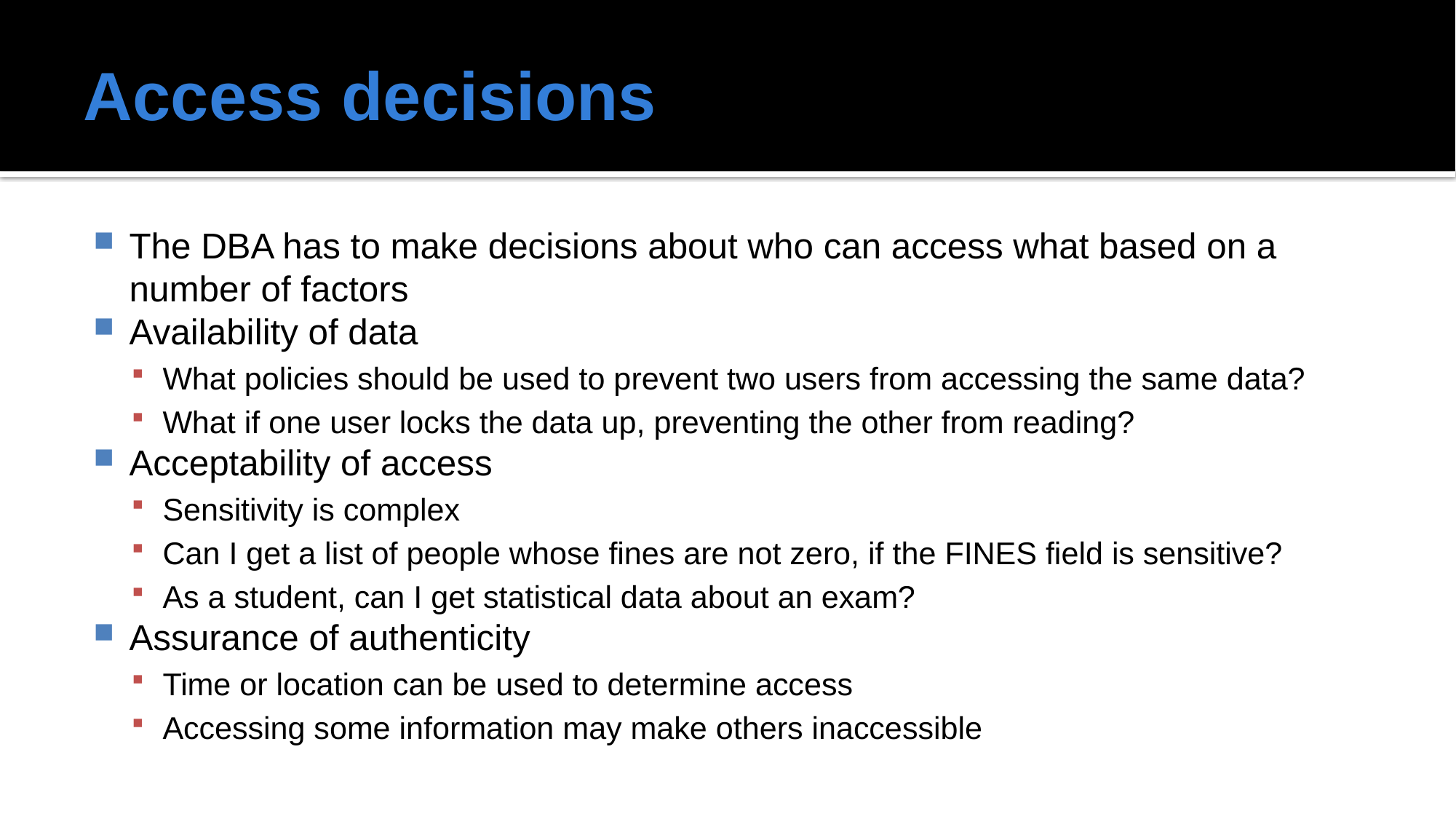

# Access decisions
The DBA has to make decisions about who can access what based on a number of factors
Availability of data
What policies should be used to prevent two users from accessing the same data?
What if one user locks the data up, preventing the other from reading?
Acceptability of access
Sensitivity is complex
Can I get a list of people whose fines are not zero, if the FINES field is sensitive?
As a student, can I get statistical data about an exam?
Assurance of authenticity
Time or location can be used to determine access
Accessing some information may make others inaccessible